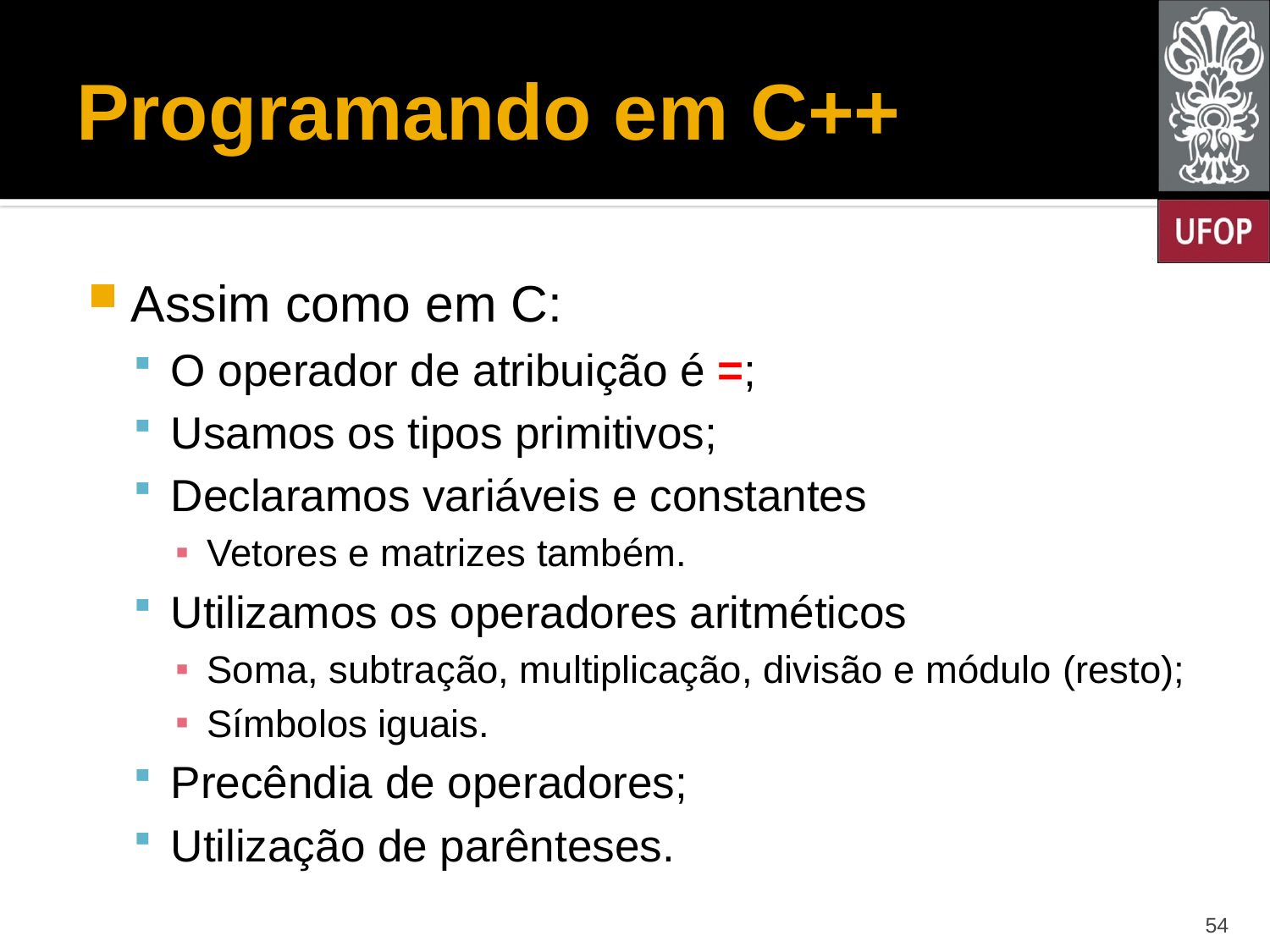

# Programando em C++
Assim como em C:
O operador de atribuição é =;
Usamos os tipos primitivos;
Declaramos variáveis e constantes
Vetores e matrizes também.
Utilizamos os operadores aritméticos
Soma, subtração, multiplicação, divisão e módulo (resto);
Símbolos iguais.
Precêndia de operadores;
Utilização de parênteses.
54